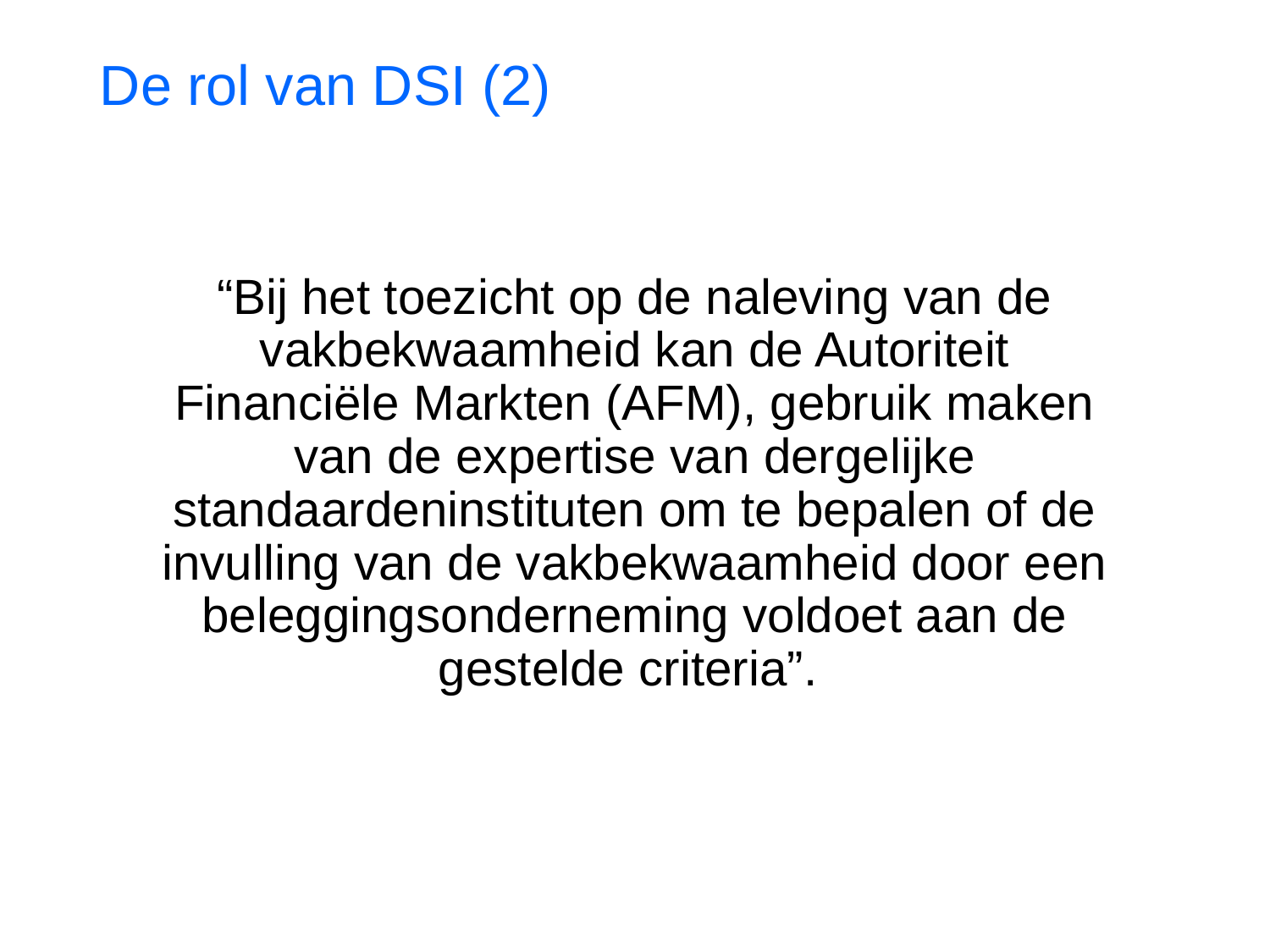

De rol van DSI (2)

“Bij het toezicht op de naleving van de vakbekwaamheid kan de Autoriteit Financiële Markten (AFM), gebruik maken van de expertise van dergelijke standaardeninstituten om te bepalen of de invulling van de vakbekwaamheid door een beleggingsonderneming voldoet aan de gestelde criteria”.